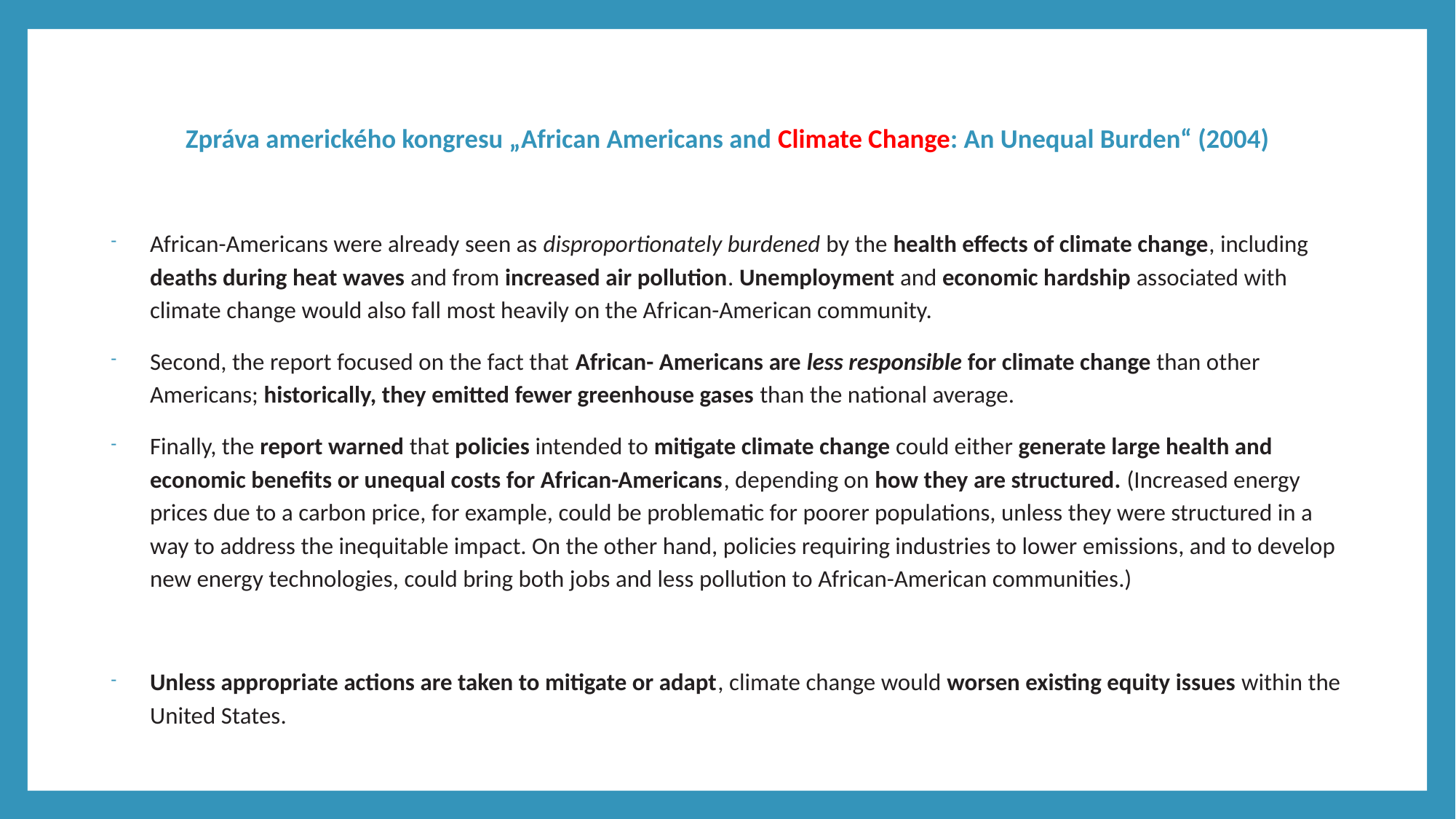

Zpráva amerického kongresu „African Americans and Climate Change: An Unequal Burden“ (2004)

African-Americans were already seen as disproportionately burdened by the health effects of climate change, including deaths during heat waves and from increased air pollution. Unemployment and economic hardship associated with climate change would also fall most heavily on the African-American community.
Second, the report focused on the fact that African- Americans are less responsible for climate change than other Americans; historically, they emitted fewer greenhouse gases than the national average.
Finally, the report warned that policies intended to mitigate climate change could either generate large health and economic benefits or unequal costs for African-Americans, depending on how they are structured. (Increased energy prices due to a carbon price, for example, could be problematic for poorer populations, unless they were structured in a way to address the inequitable impact. On the other hand, policies requiring industries to lower emissions, and to develop new energy technologies, could bring both jobs and less pollution to African-American communities.)

Unless appropriate actions are taken to mitigate or adapt, climate change would worsen existing equity issues within the United States.